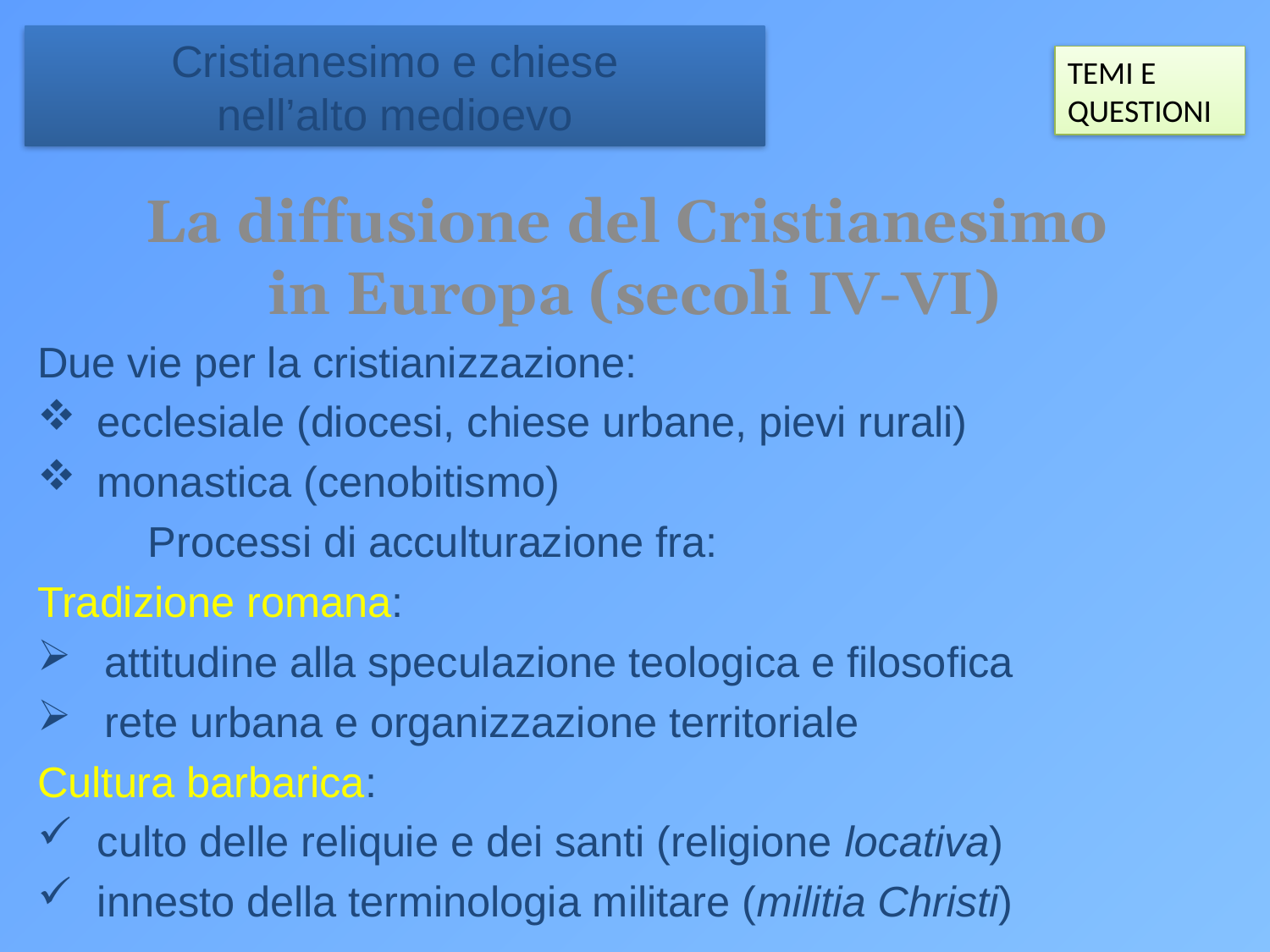

Cristianesimo e chiese
nell’alto medioevo
TEMI E QUESTIONI
La diffusione del Cristianesimo
in Europa (secoli IV-VI)
Due vie per la cristianizzazione:
ecclesiale (diocesi, chiese urbane, pievi rurali)
monastica (cenobitismo)
		Processi di acculturazione fra:
Tradizione romana:
attitudine alla speculazione teologica e filosofica
rete urbana e organizzazione territoriale
Cultura barbarica:
culto delle reliquie e dei santi (religione locativa)
innesto della terminologia militare (militia Christi)